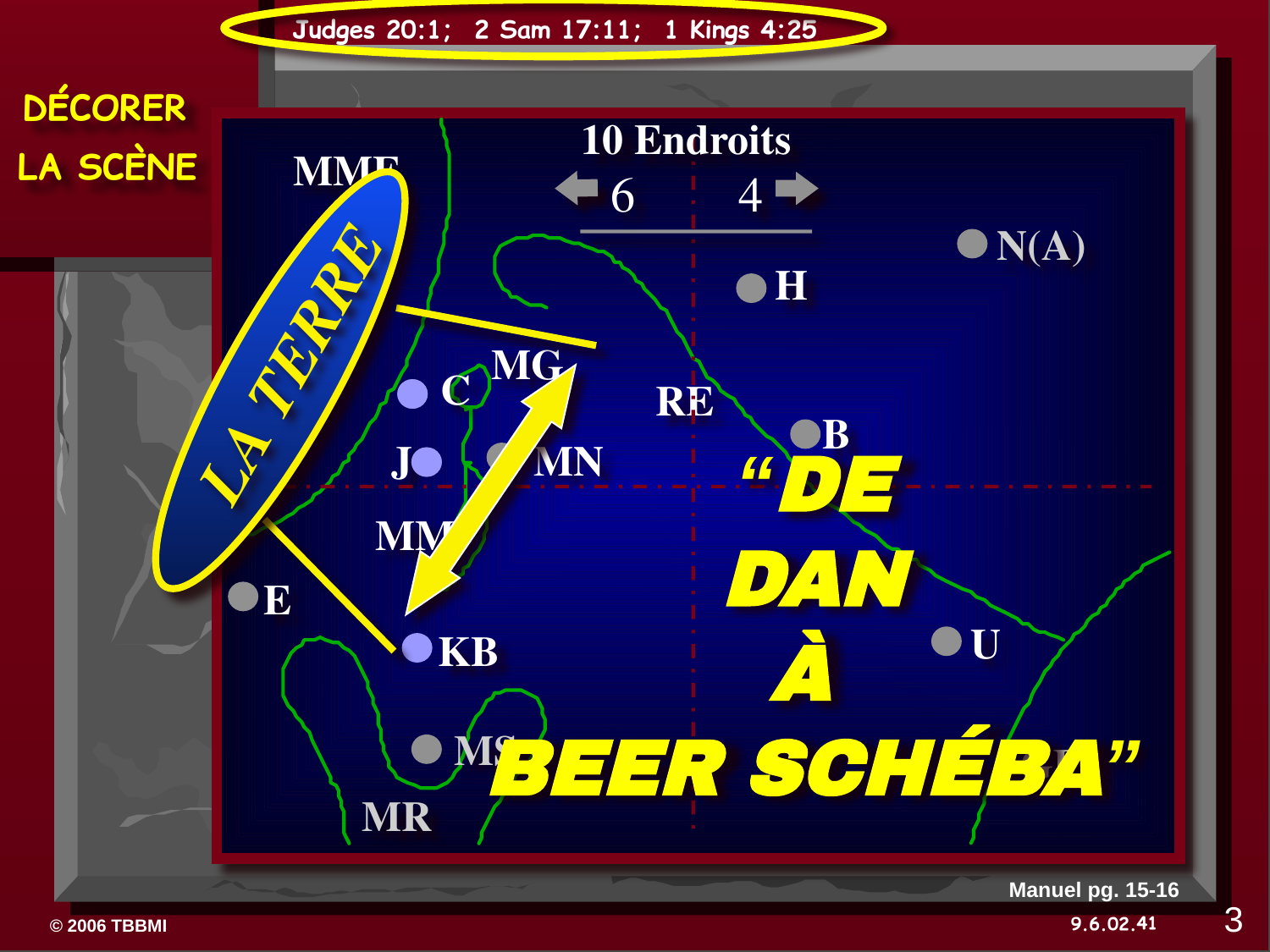

Judges 20:1;  2 Sam 17:11;  1 Kings 4:25

10 Endroits

LA TERRE

MME
6
4

N(A)

H

“DE
DAN
À
BEER SCHÉBA”

MG
C

RE

B

J
MN

MM

E

U
KB

MS
GP

MR

Manuel pg. 15-16
3
41